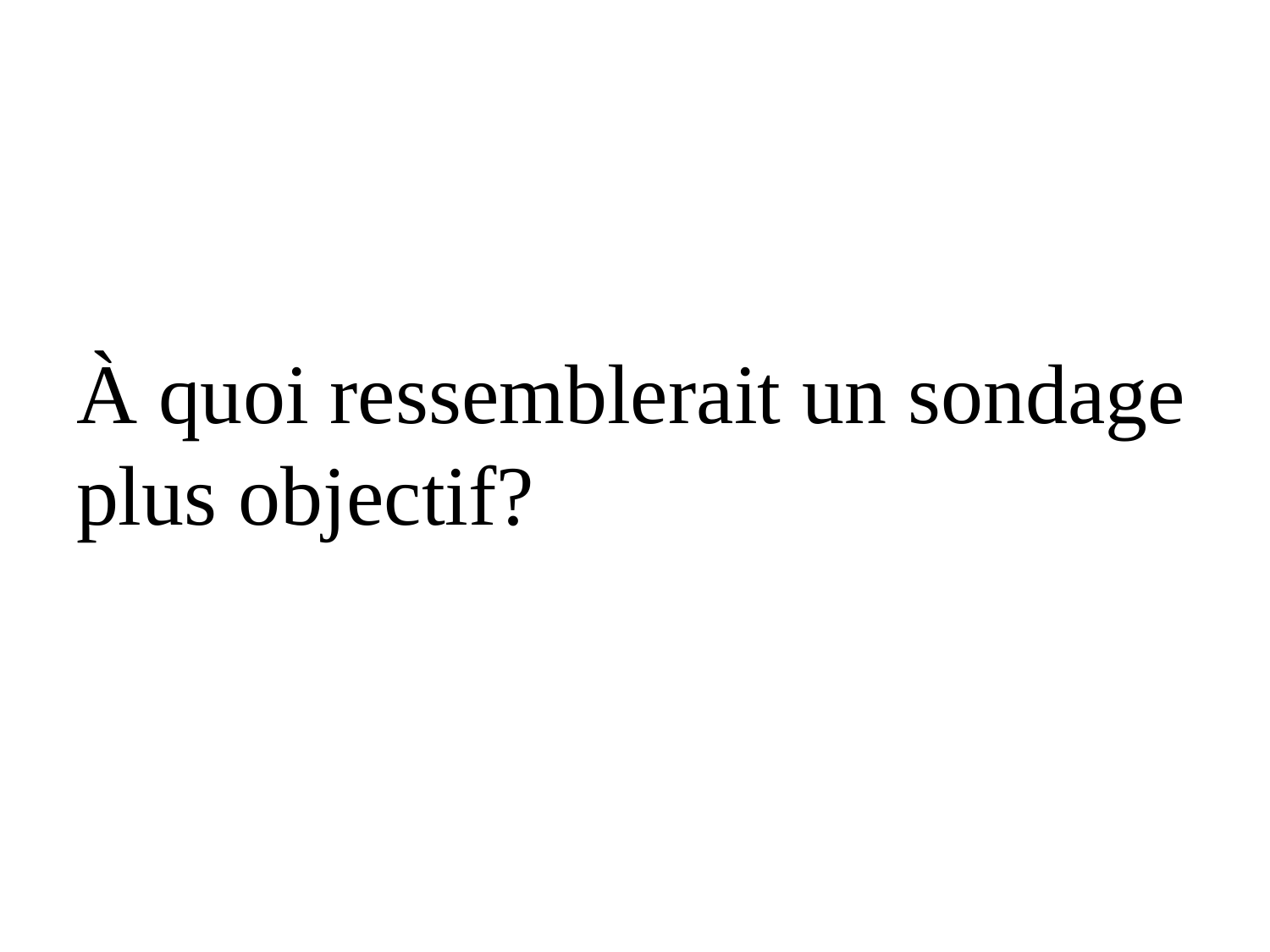

#

À quoi ressemblerait un sondage plus objectif?